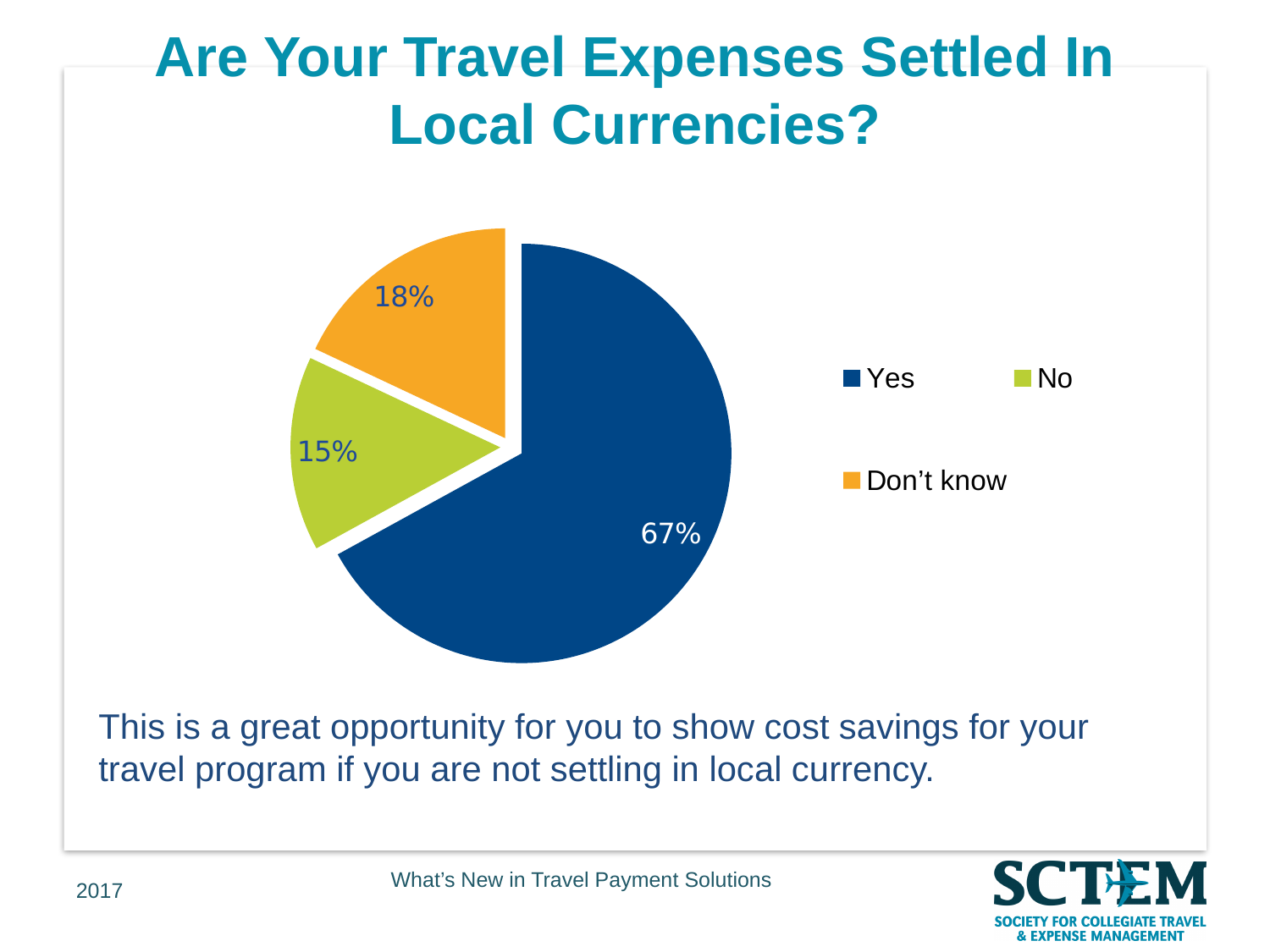

# Are Your Travel Expenses Settled In Local Currencies?

### Chart

| Category | Series 1 |
|---|---|
| Yes | 0.67 |
| No | 0.15 |
| Don’t know | 0.18 |
This is a great opportunity for you to show cost savings for your travel program if you are not settling in local currency.